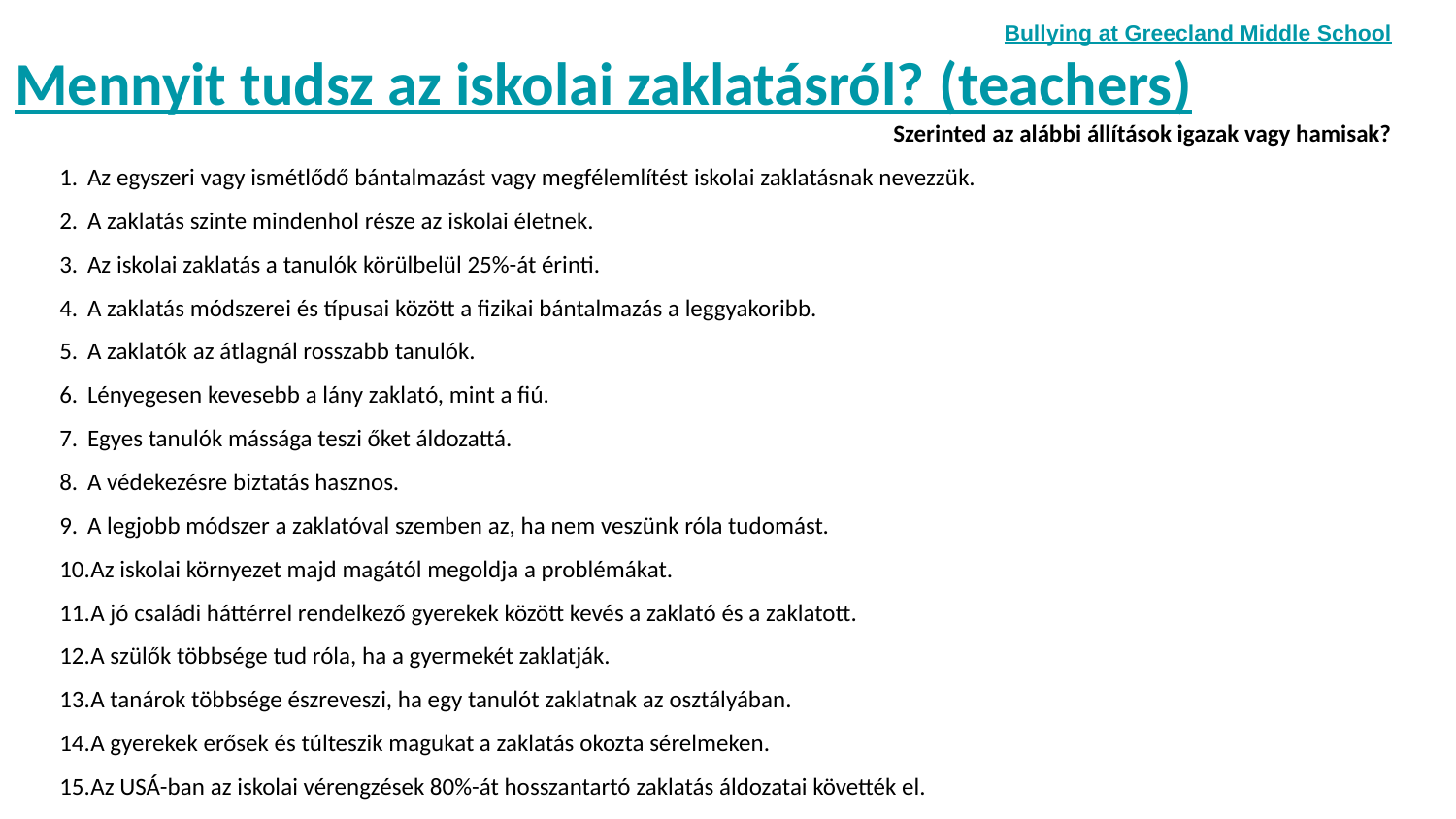

Bullying at Greecland Middle School
Mennyit tudsz az iskolai zaklatásról? (teachers)
Szerinted az alábbi állítások igazak vagy hamisak?
Az egyszeri vagy ismétlődő bántalmazást vagy megfélemlítést iskolai zaklatásnak nevezzük.
A zaklatás szinte mindenhol része az iskolai életnek.
Az iskolai zaklatás a tanulók körülbelül 25%-át érinti.
A zaklatás módszerei és típusai között a fizikai bántalmazás a leggyakoribb.
A zaklatók az átlagnál rosszabb tanulók.
Lényegesen kevesebb a lány zaklató, mint a fiú.
Egyes tanulók mássága teszi őket áldozattá.
A védekezésre biztatás hasznos.
A legjobb módszer a zaklatóval szemben az, ha nem veszünk róla tudomást.
Az iskolai környezet majd magától megoldja a problémákat.
A jó családi háttérrel rendelkező gyerekek között kevés a zaklató és a zaklatott.
A szülők többsége tud róla, ha a gyermekét zaklatják.
A tanárok többsége észreveszi, ha egy tanulót zaklatnak az osztályában.
A gyerekek erősek és túlteszik magukat a zaklatás okozta sérelmeken.
Az USÁ-ban az iskolai vérengzések 80%-át hosszantartó zaklatás áldozatai követték el.